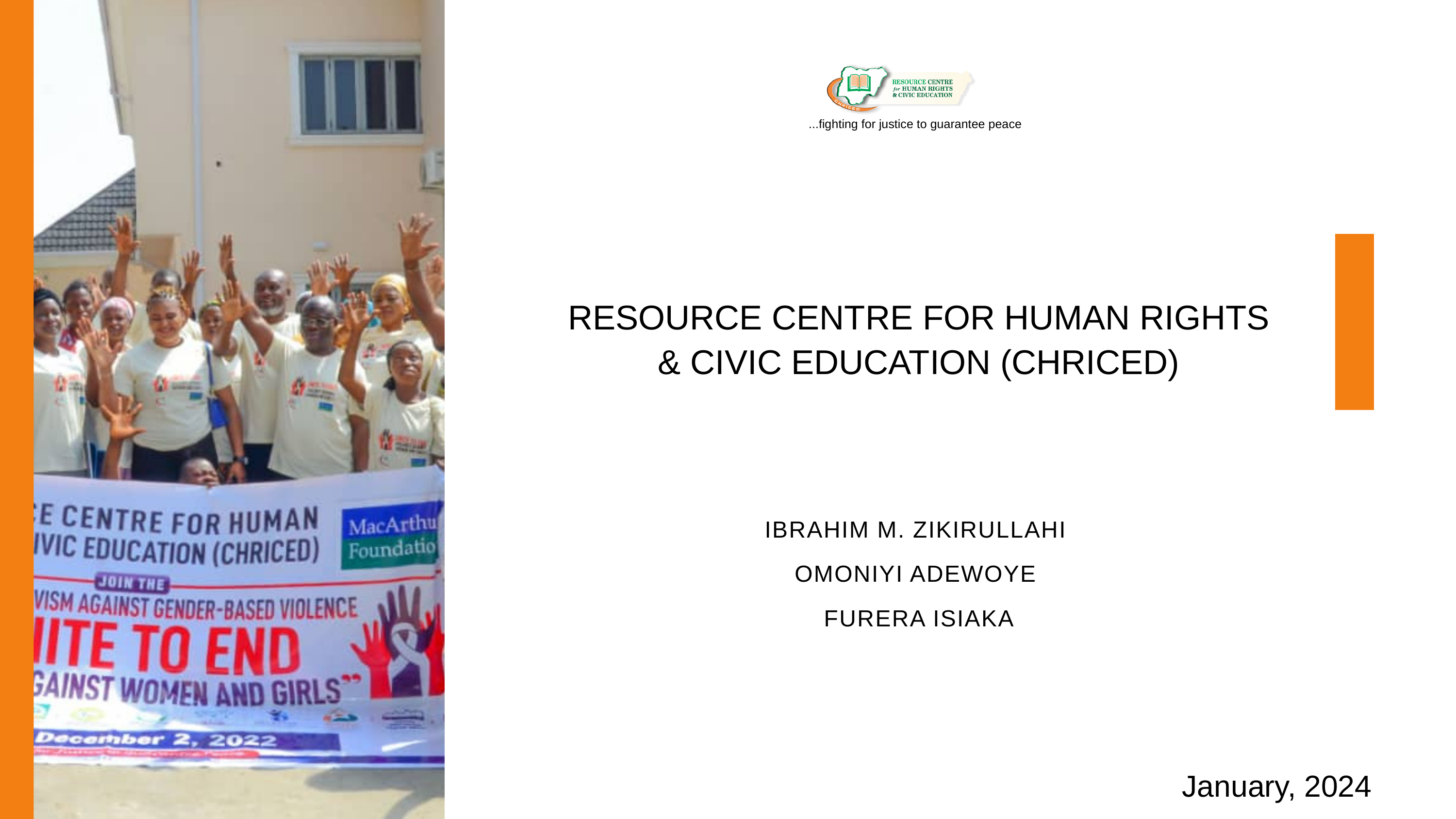

...fighting for justice to guarantee peace

RESOURCE CENTRE FOR HUMAN RIGHTS
 & CIVIC EDUCATION (CHRICED)
IBRAHIM M. ZIKIRULLAHI
OMONIYI ADEWOYE
FURERA ISIAKA
January, 2024